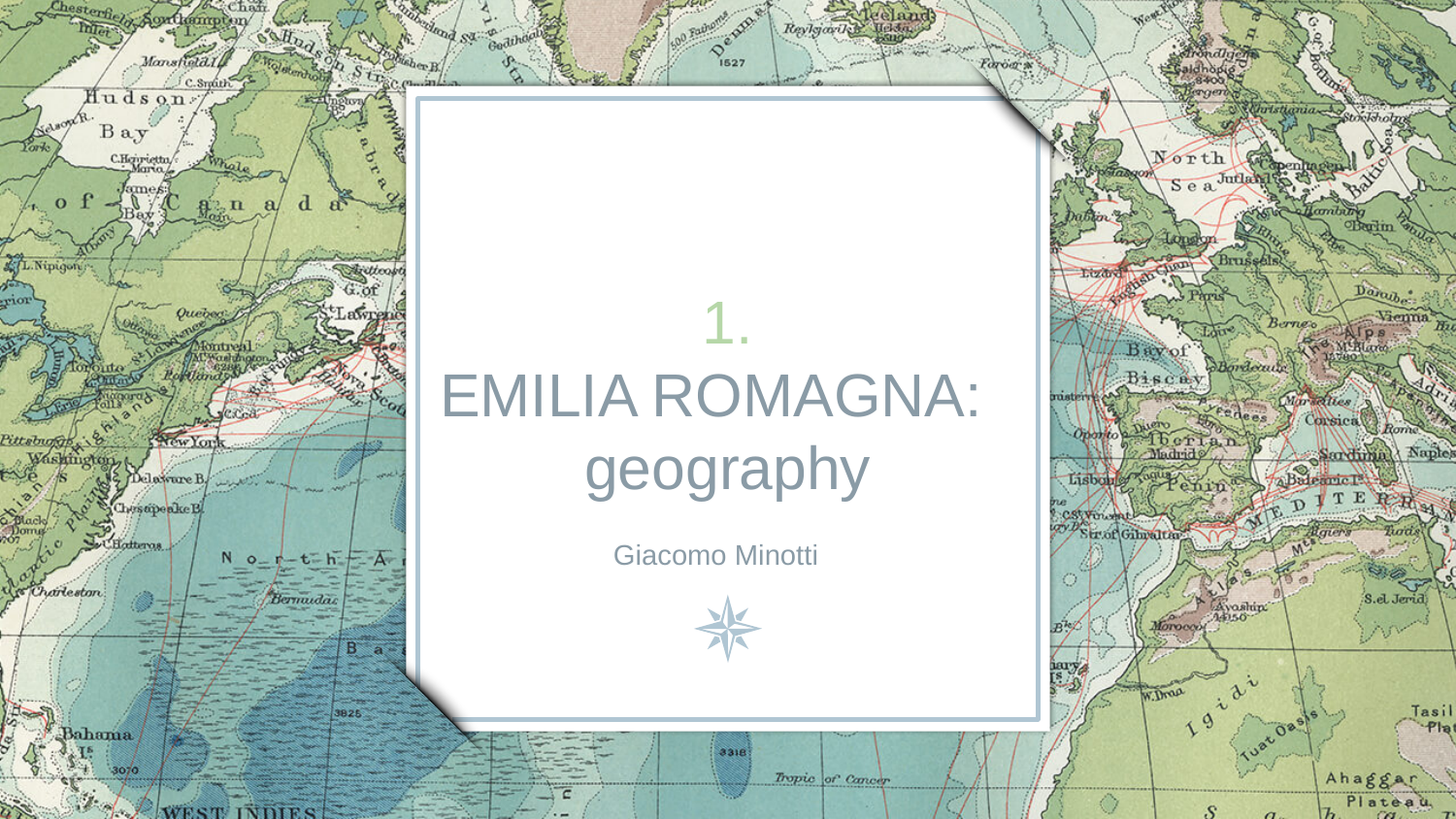

# 1.
EMILIA ROMAGNA:
geography
Giacomo Minotti